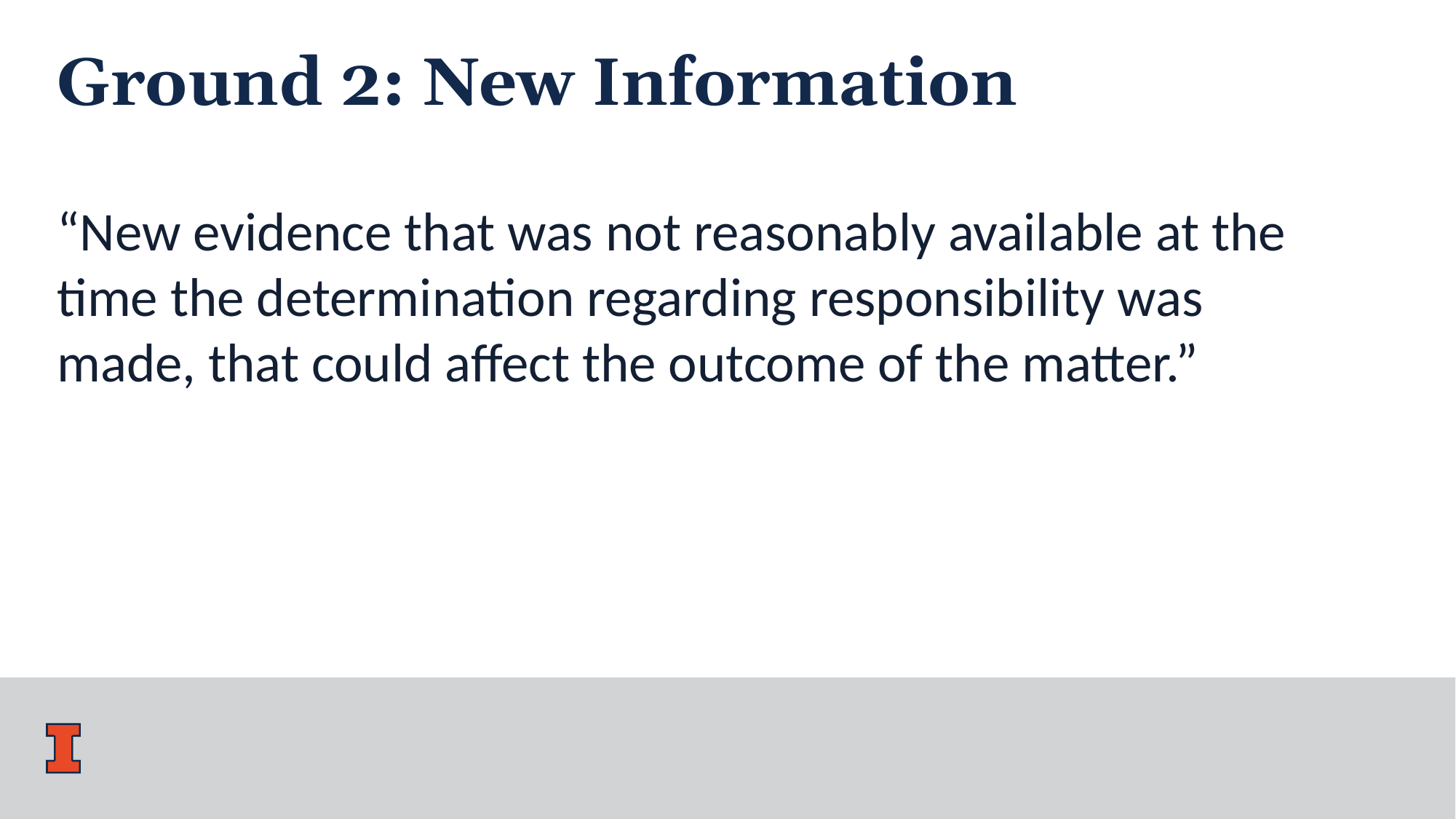

Ground 2: New Information
“New evidence that was not reasonably available at the time the determination regarding responsibility was made, that could affect the outcome of the matter.”